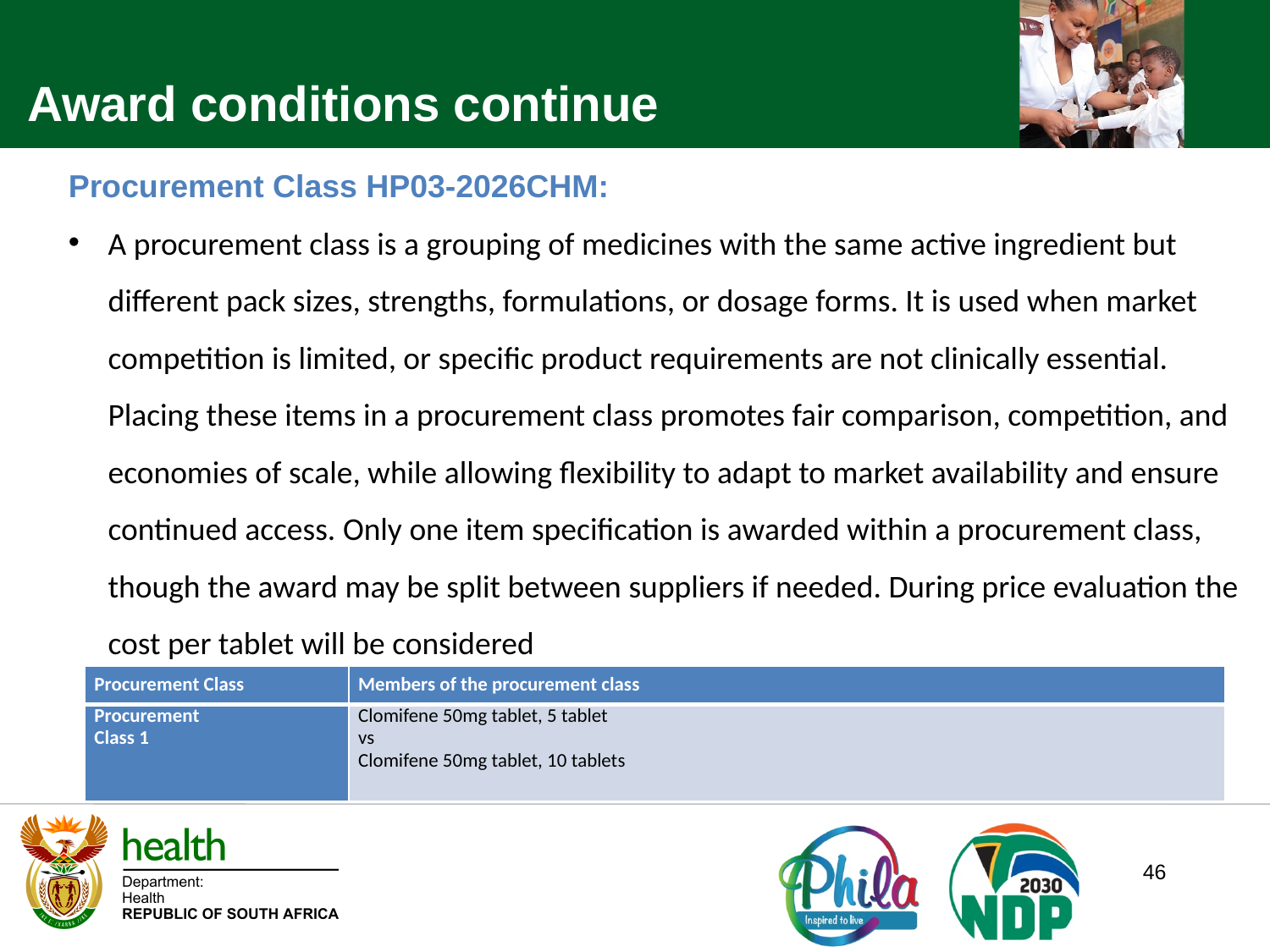

Award conditions continue
Procurement Class HP03-2026CHM:
A procurement class is a grouping of medicines with the same active ingredient but different pack sizes, strengths, formulations, or dosage forms. It is used when market competition is limited, or specific product requirements are not clinically essential. Placing these items in a procurement class promotes fair comparison, competition, and economies of scale, while allowing flexibility to adapt to market availability and ensure continued access. Only one item specification is awarded within a procurement class, though the award may be split between suppliers if needed. During price evaluation the cost per tablet will be considered
| Procurement Class | Members of the procurement class |
| --- | --- |
| Procurement Class 1 | Clomifene 50mg tablet, 5 tablet vs Clomifene 50mg tablet, 10 tablets |
46